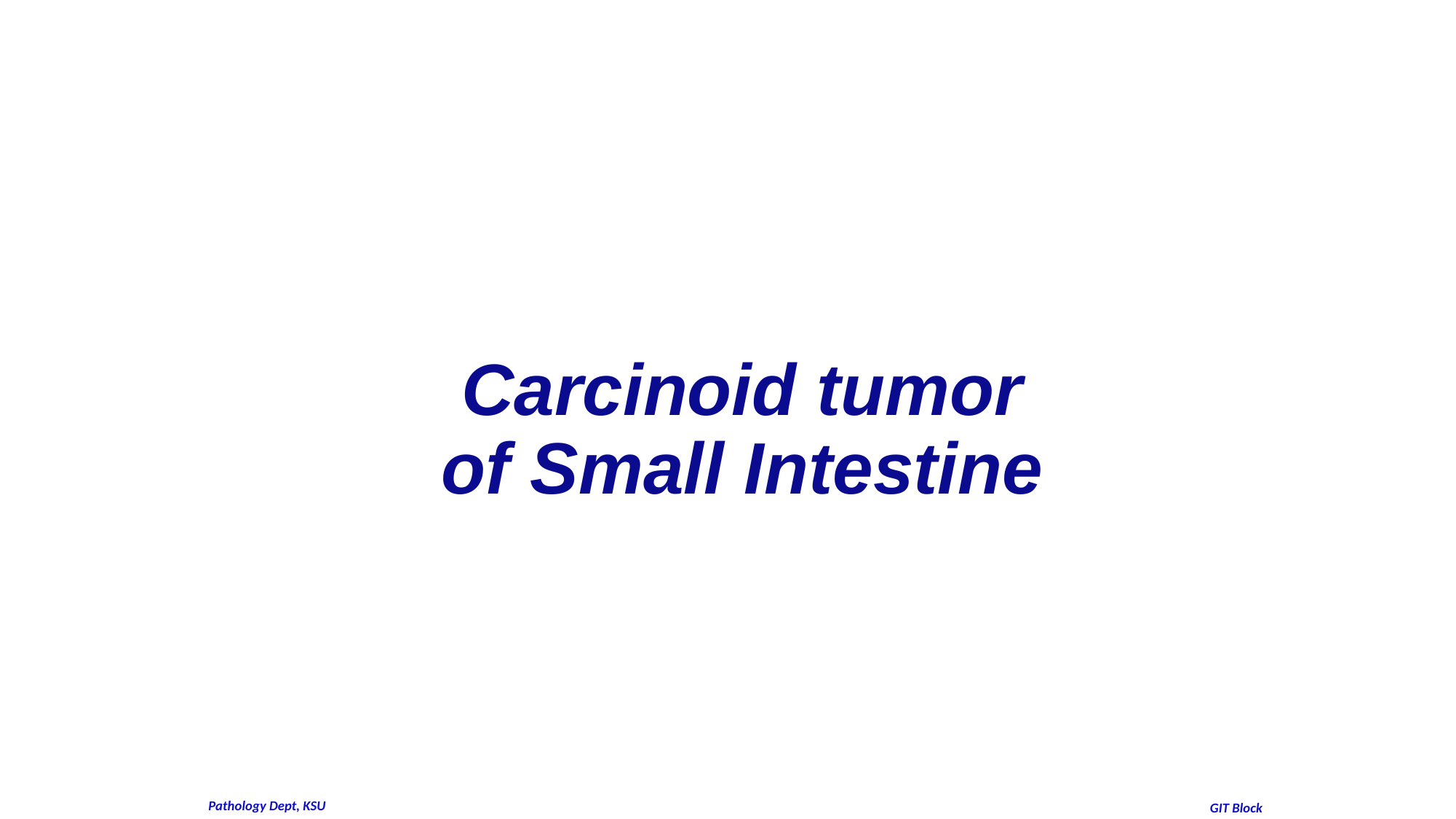

# Carcinoid tumor of Small Intestine
Pathology Dept, KSU
GIT Block